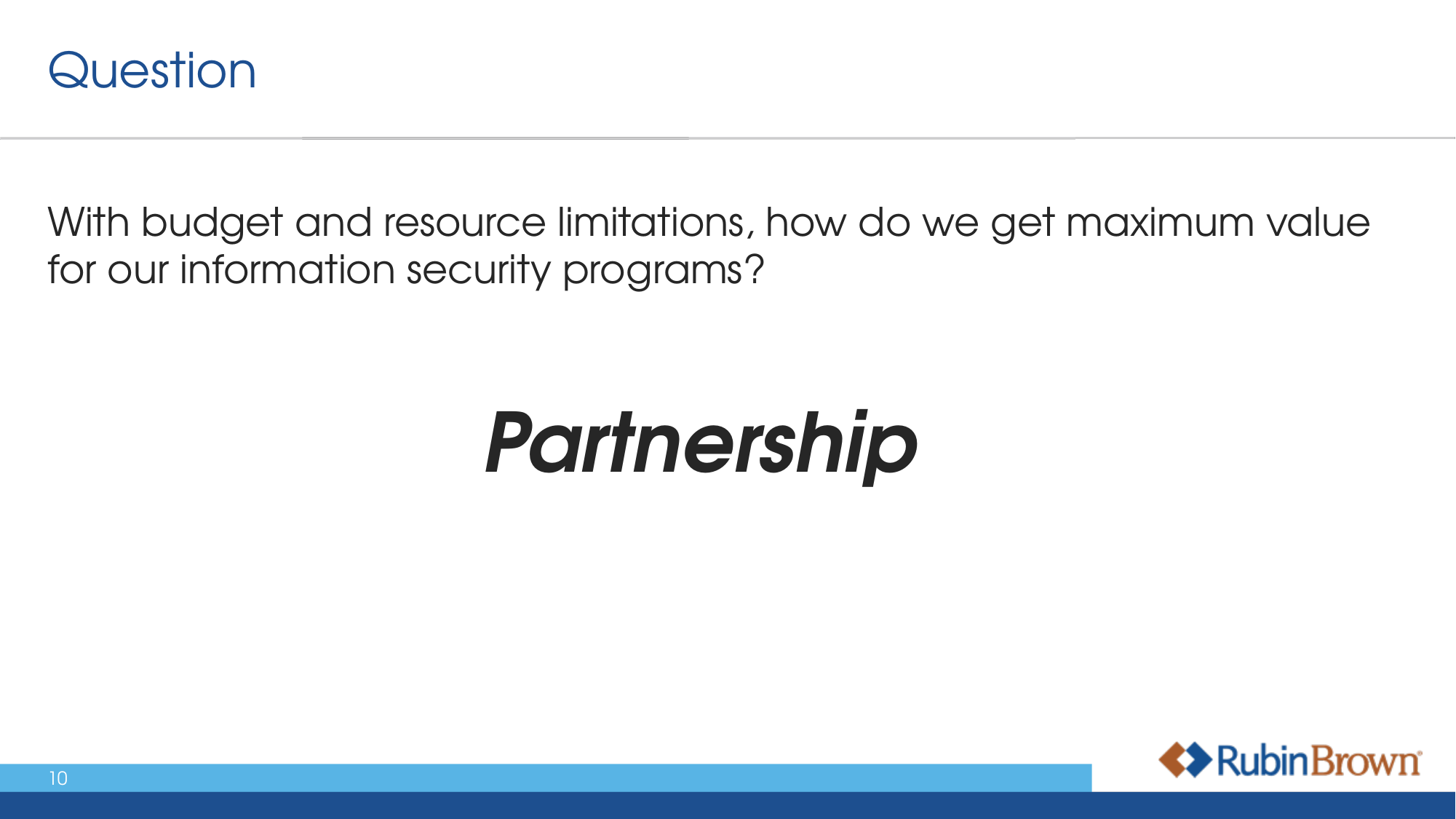

# Question
With budget and resource limitations, how do we get maximum value for our information security programs?
Partnership
10